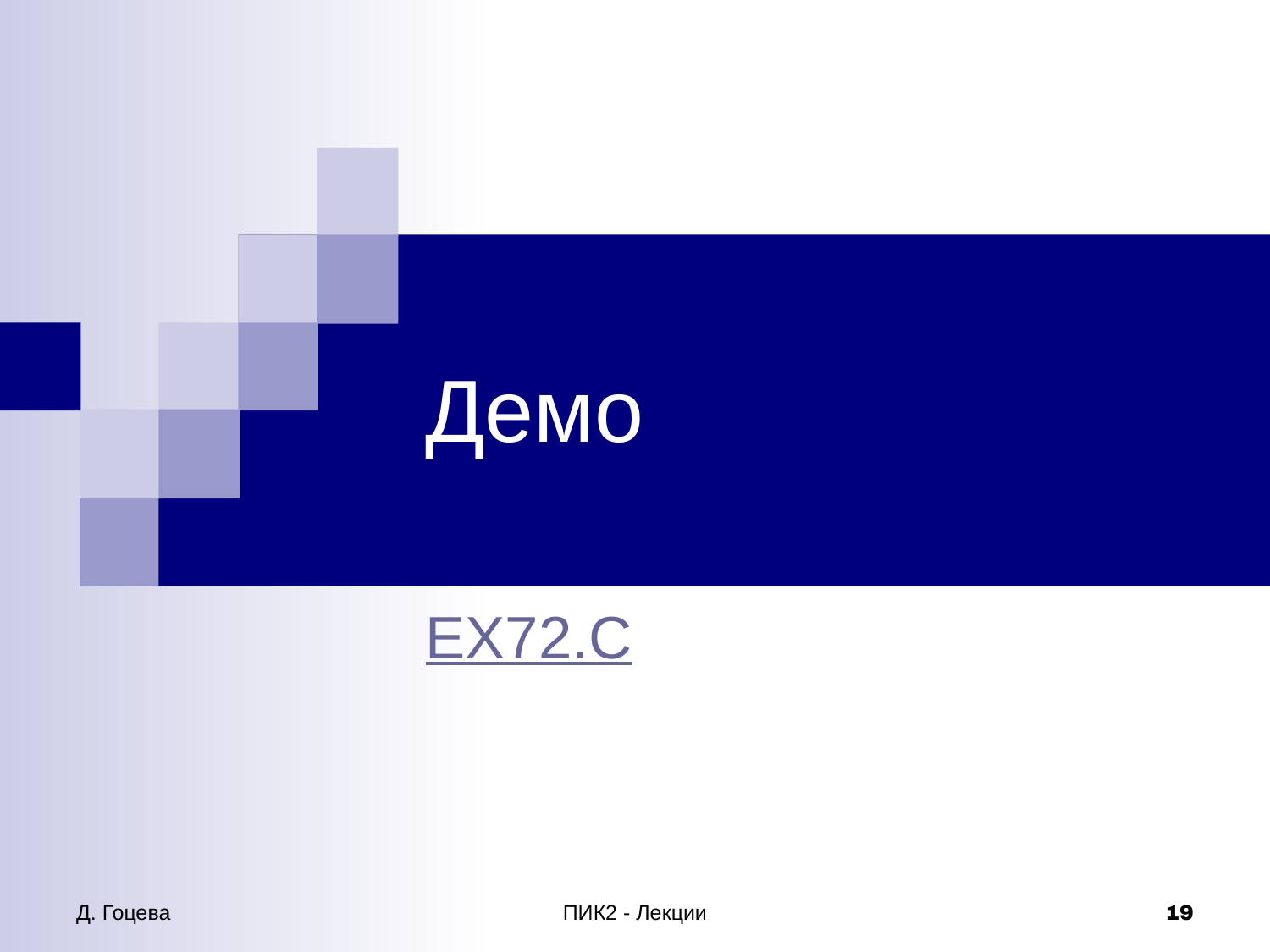

# Демо
EX72.C
Д. Гоцева
ПИК2 - Лекции
19